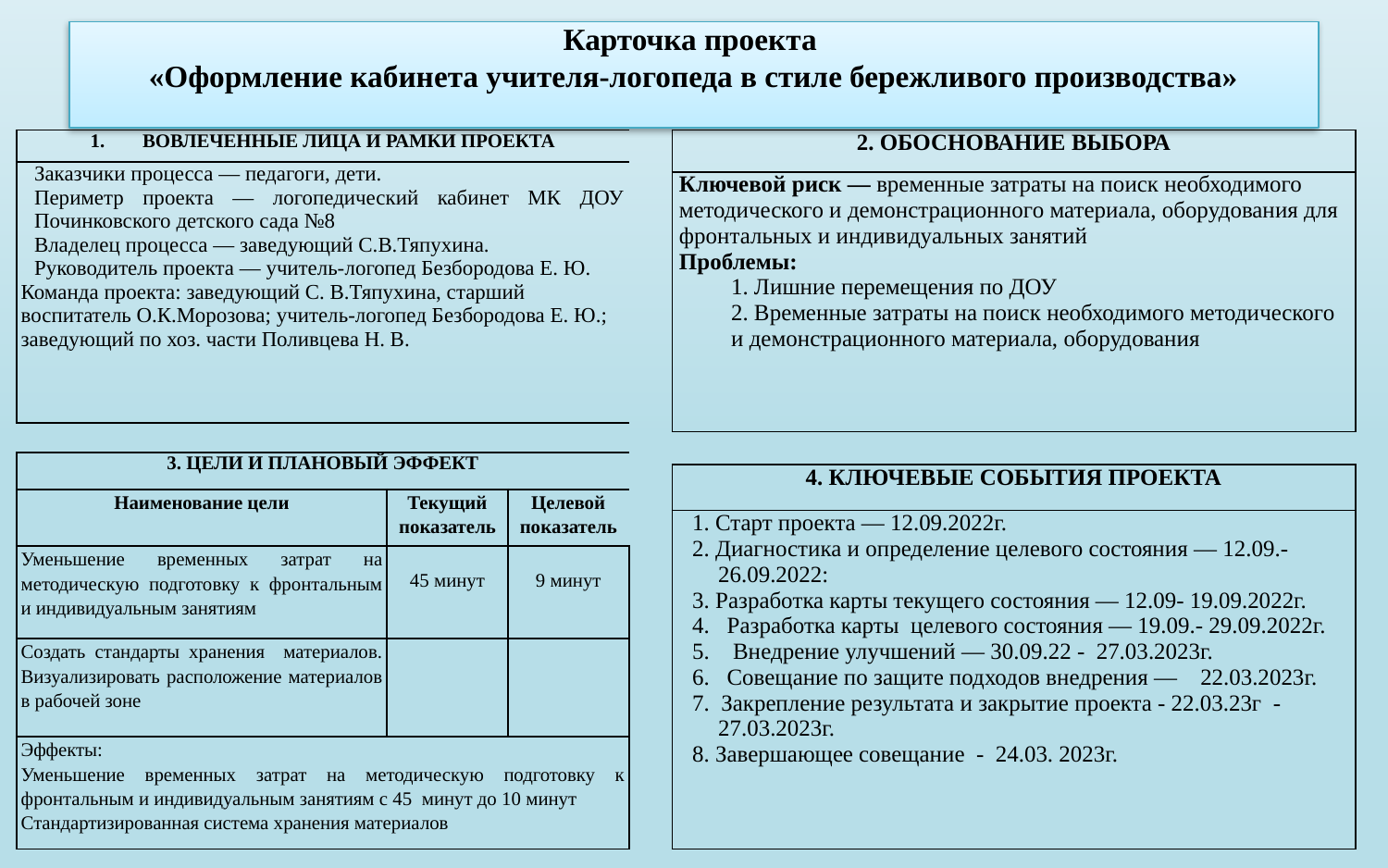

# Карточка проекта «Оформление кабинета учителя-логопеда в стиле бережливого производства»
| 2. ОБОСНОВАНИЕ ВЫБОРА |
| --- |
| Ключевой риск — временные затраты на поиск необходимого методического и демонстрационного материала, оборудования для фронтальных и индивидуальных занятий Проблемы: 1. Лишние перемещения по ДОУ 2. Временные затраты на поиск необходимого методического и демонстрационного материала, оборудования |
|  |
| 4. КЛЮЧЕВЫЕ СОБЫТИЯ ПРОЕКТА |
| 1. Старт проекта — 12.09.2022г. 2. Диагностика и определение целевого состояния — 12.09.- 26.09.2022: 3. Разработка карты текущего состояния — 12.09- 19.09.2022г. Разработка карты целевого состояния — 19.09.- 29.09.2022г. Внедрение улучшений — 30.09.22 - 27.03.2023г. Совещание по защите подходов внедрения — 22.03.2023г. 7. Закрепление результата и закрытие проекта - 22.03.23г - 27.03.2023г. 8. Завершающее совещание - 24.03. 2023г. |
| ВОВЛЕЧЕННЫЕ ЛИЦА И РАМКИ ПРОЕКТА |  |  |
| --- | --- | --- |
| Заказчики процесса — педагоги, дети. Периметр проекта — логопедический кабинет МК ДОУ Починковского детского сада №8 Владелец процесса — заведующий С.В.Тяпухина. Руководитель проекта — учитель-логопед Безбородова Е. Ю. Команда проекта: заведующий С. В.Тяпухина, старший воспитатель О.К.Морозова; учитель-логопед Безбородова Е. Ю.; заведующий по хоз. части Поливцева Н. В. |  |  |
|  |  |  |
| 3. ЦЕЛИ И ПЛАНОВЫЙ ЭФФЕКТ |  |  |
| Наименование цели | Текущий показатель | Целевой показатель |
| Уменьшение временных затрат на методическую подготовку к фронтальным и индивидуальным занятиям | 45 минут | 9 минут |
| Создать стандарты хранения материалов. Визуализировать расположение материалов в рабочей зоне |  |  |
| Эффекты: Уменьшение временных затрат на методическую подготовку к фронтальным и индивидуальным занятиям с 45 минут до 10 минут Стандартизированная система хранения материалов |  |  |